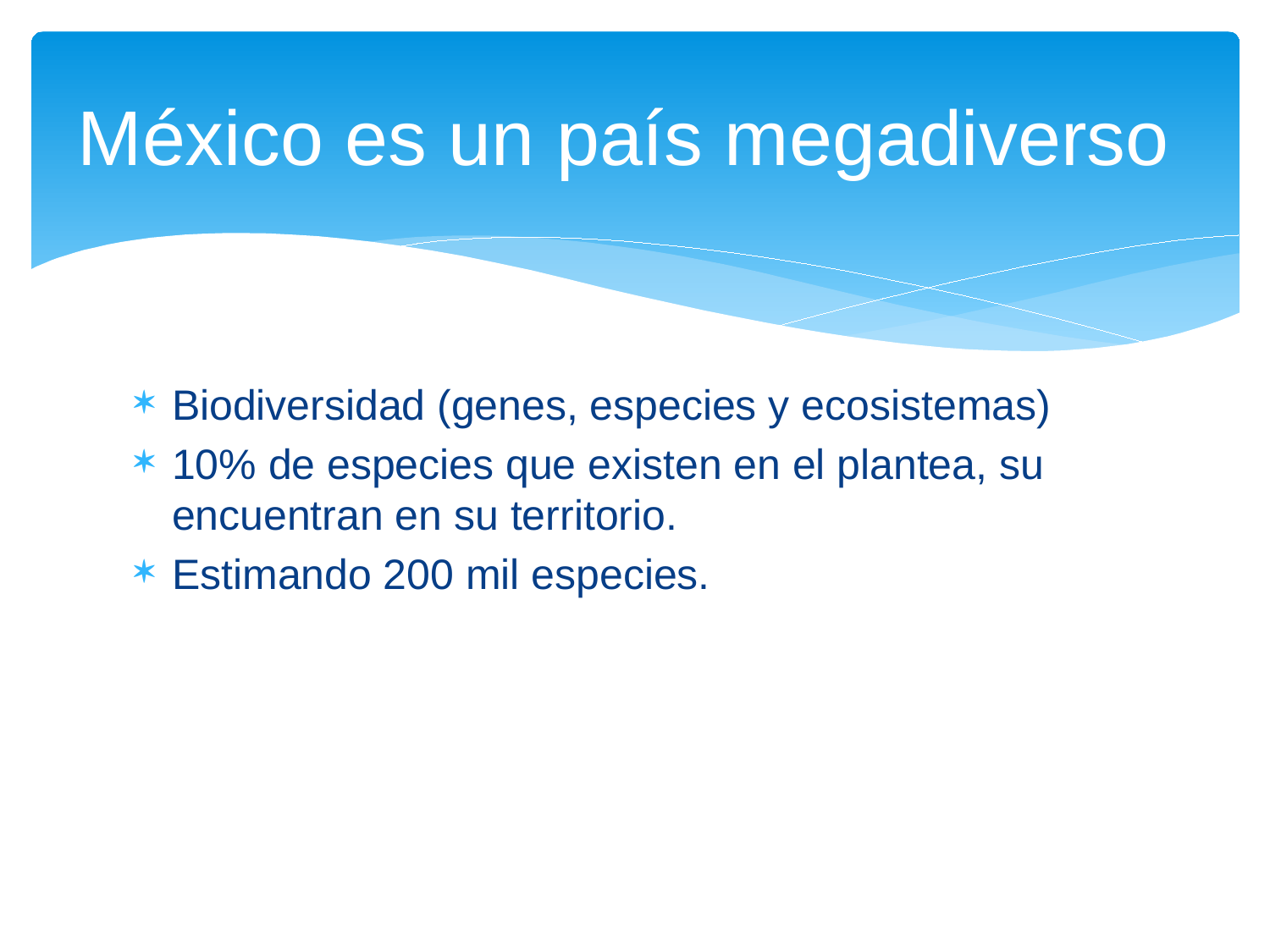

# México es un país megadiverso
Biodiversidad (genes, especies y ecosistemas)
10% de especies que existen en el plantea, su encuentran en su territorio.
Estimando 200 mil especies.